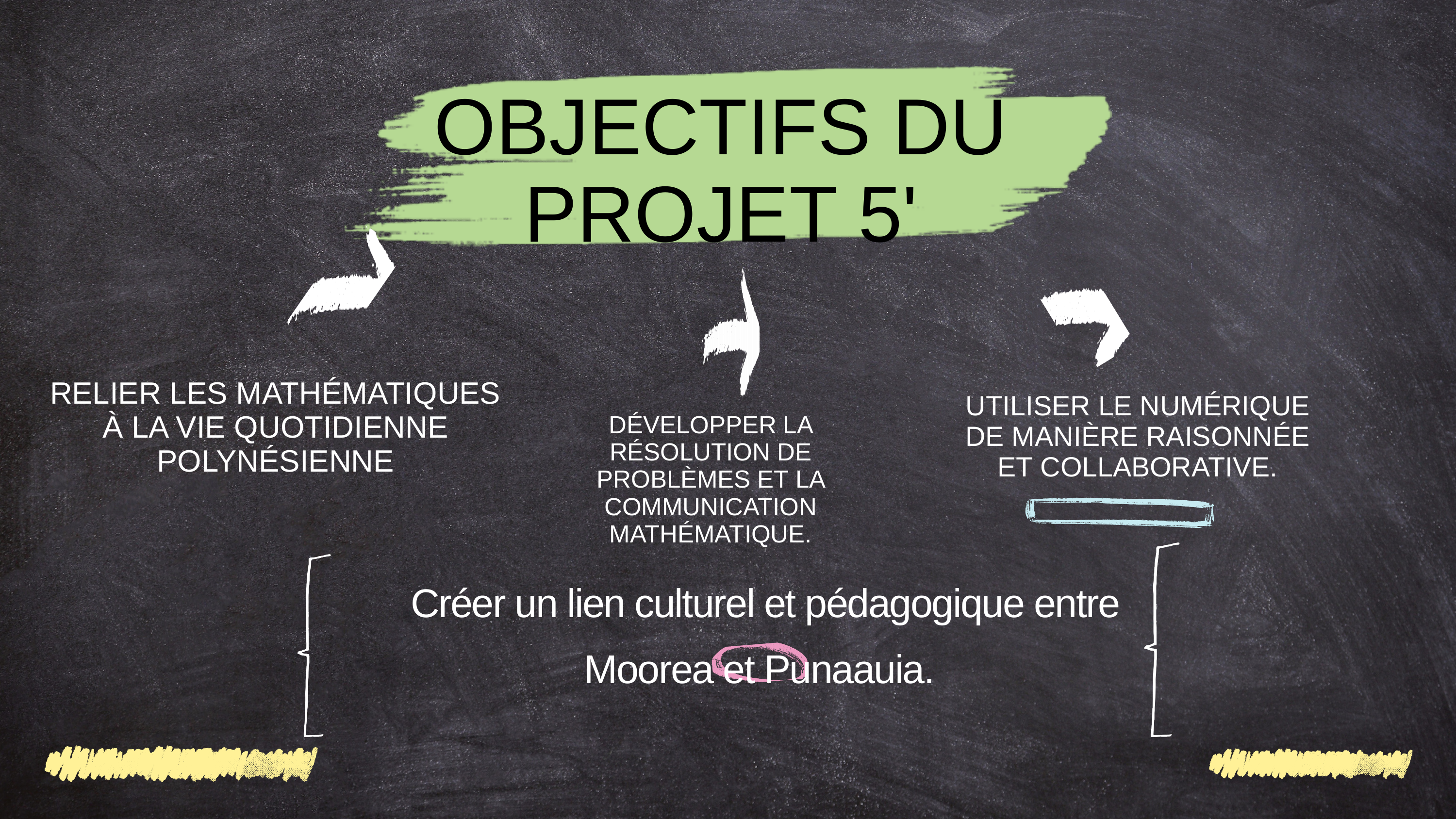

OBJECTIFS DU PROJET 5'

RELIER LES MATHÉMATIQUES À LA VIE QUOTIDIENNE POLYNÉSIENNE
UTILISER LE NUMÉRIQUE DE MANIÈRE RAISONNÉE ET COLLABORATIVE.

DÉVELOPPER LA RÉSOLUTION DE PROBLÈMES ET LA COMMUNICATION MATHÉMATIQUE.

 Créer un lien culturel et pédagogique entre Moorea et Punaauia.